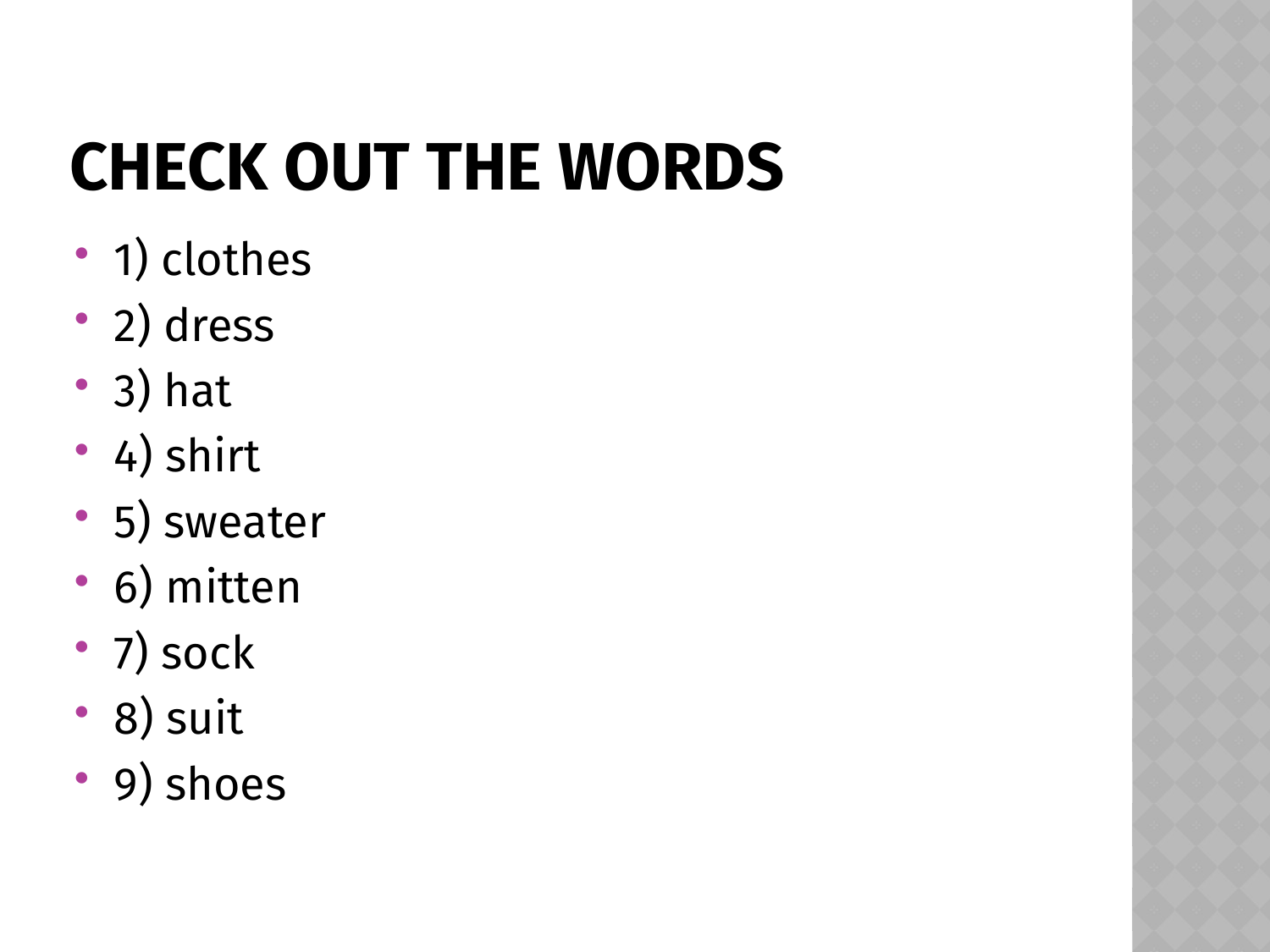

# Check out the words
1) clothes
2) dress
3) hat
4) shirt
5) sweater
6) mitten
7) sock
8) suit
9) shoes